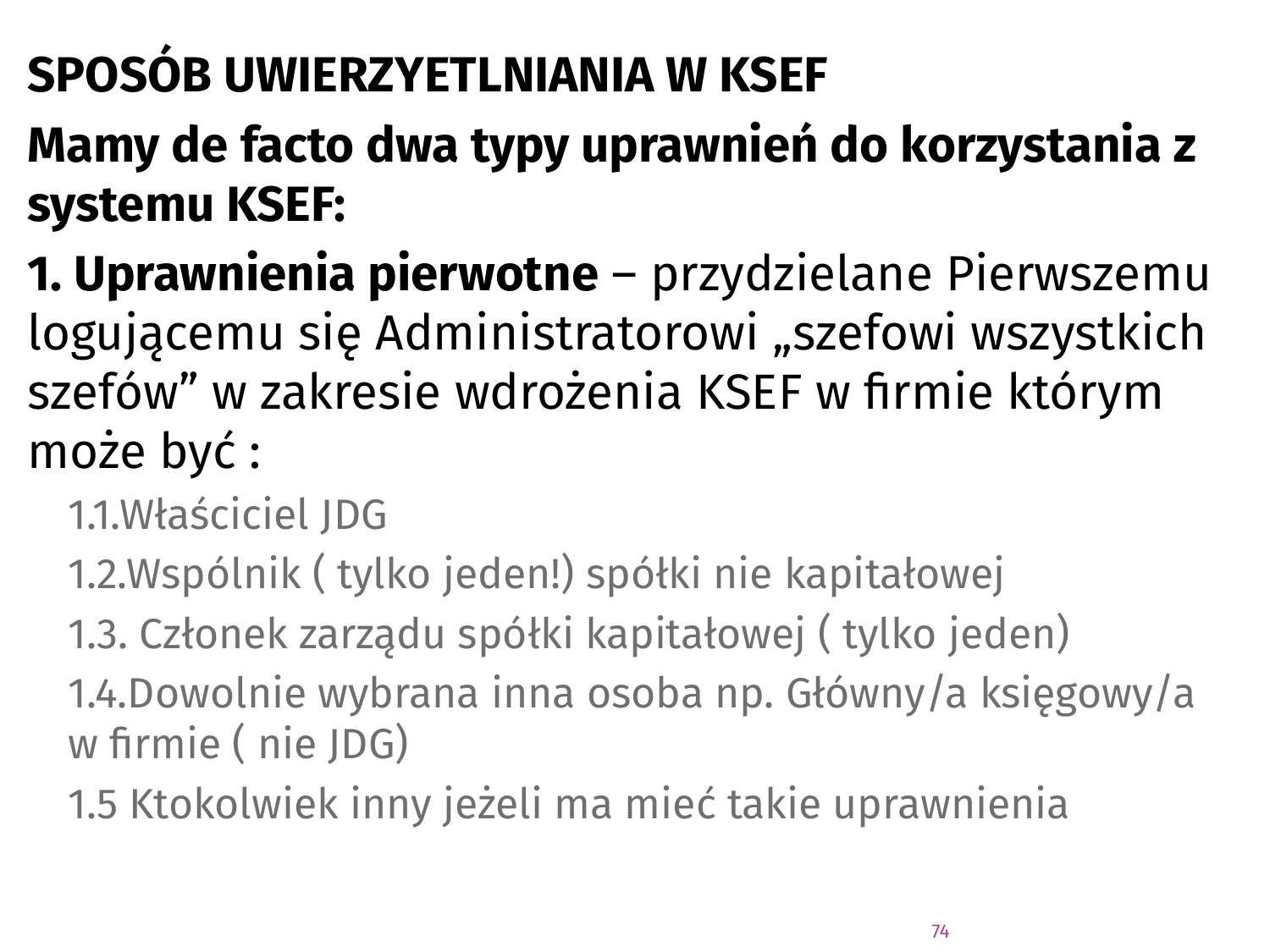

#
SPOSÓB UWIERZYETLNIANIA W KSEF
Mamy de facto dwa typy uprawnień do korzystania z systemu KSEF:
1. Uprawnienia pierwotne – przydzielane Pierwszemu logującemu się Administratorowi „szefowi wszystkich szefów” w zakresie wdrożenia KSEF w firmie którym może być :
1.1.Właściciel JDG
1.2.Wspólnik ( tylko jeden!) spółki nie kapitałowej
1.3. Członek zarządu spółki kapitałowej ( tylko jeden)
1.4.Dowolnie wybrana inna osoba np. Główny/a księgowy/a w firmie ( nie JDG)
1.5 Ktokolwiek inny jeżeli ma mieć takie uprawnienia
74